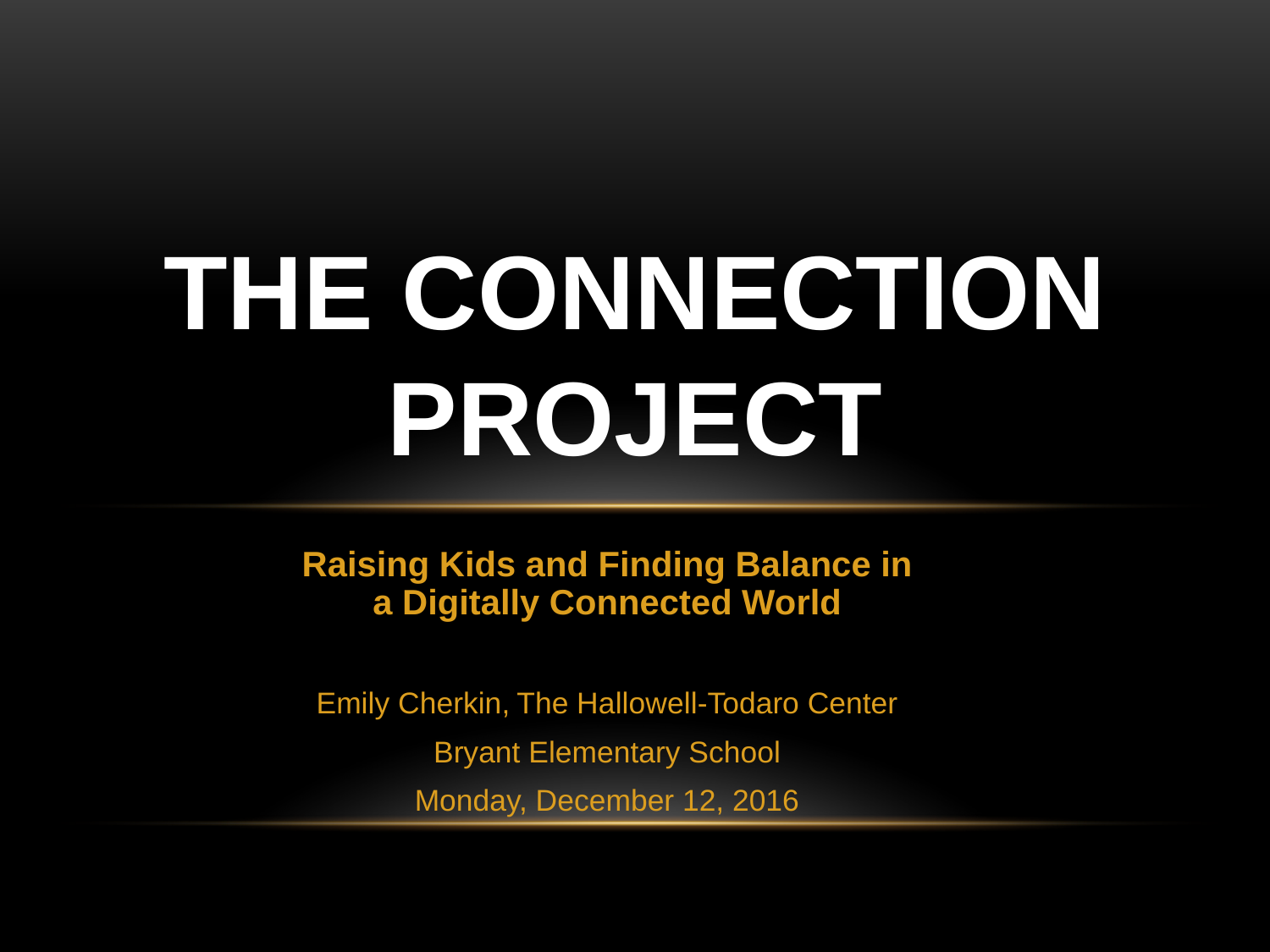

# THE CONNECTION PROJECT
Raising Kids and Finding Balance in a Digitally Connected World

Emily Cherkin, The Hallowell-Todaro Center
Bryant Elementary School
Monday, December 12, 2016